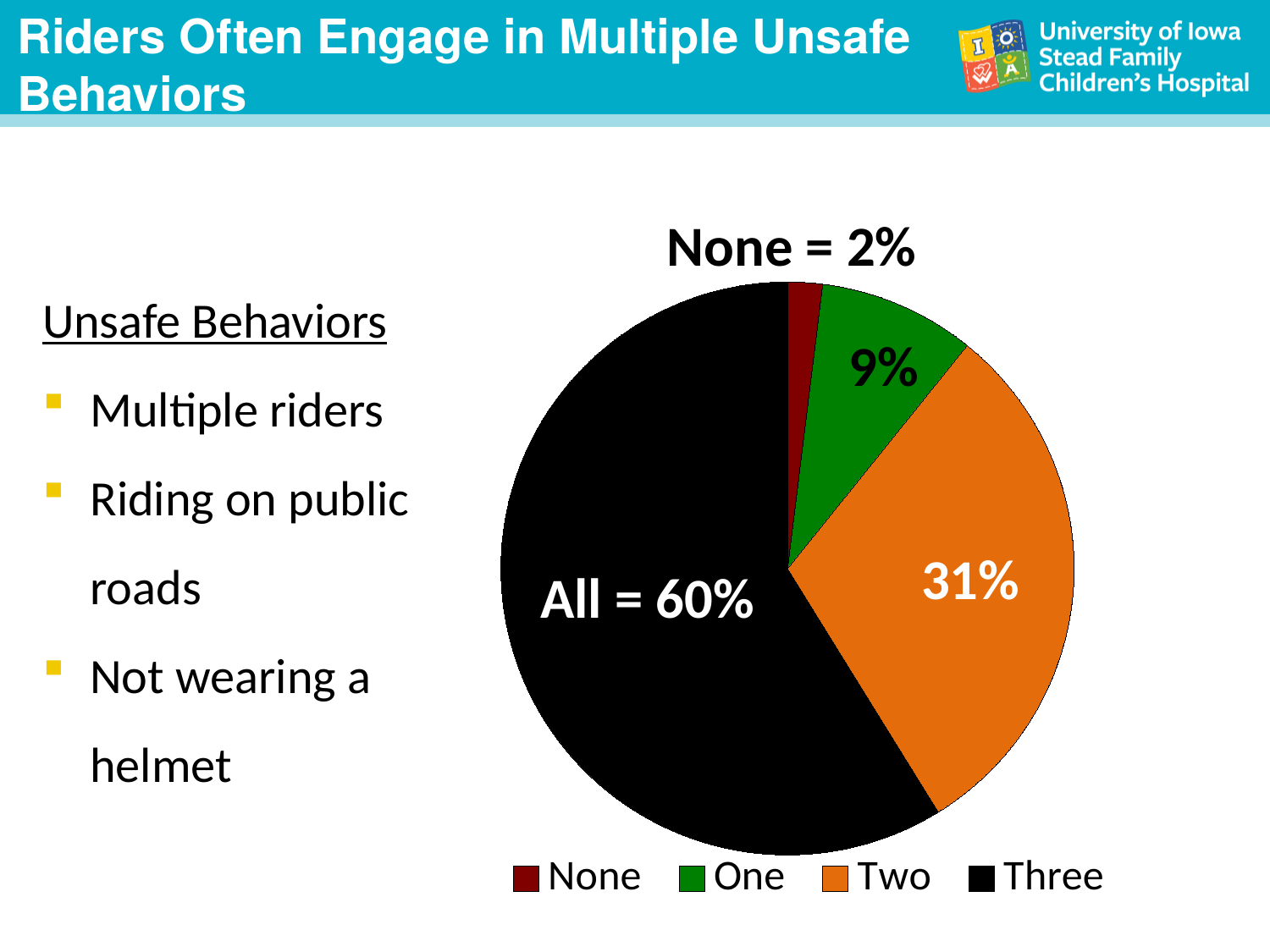

# Riders Often Engage in Multiple Unsafe Behaviors
None = 2%
Unsafe Behaviors
Multiple riders
Riding on public roads
Not wearing a helmet

### Chart

| Category |  |
|---|---|
| None | 2.0 |
| One | 9.0 |
| Two | 31.0 |
| Three | 60.0 |
9%
31%
All = 60%